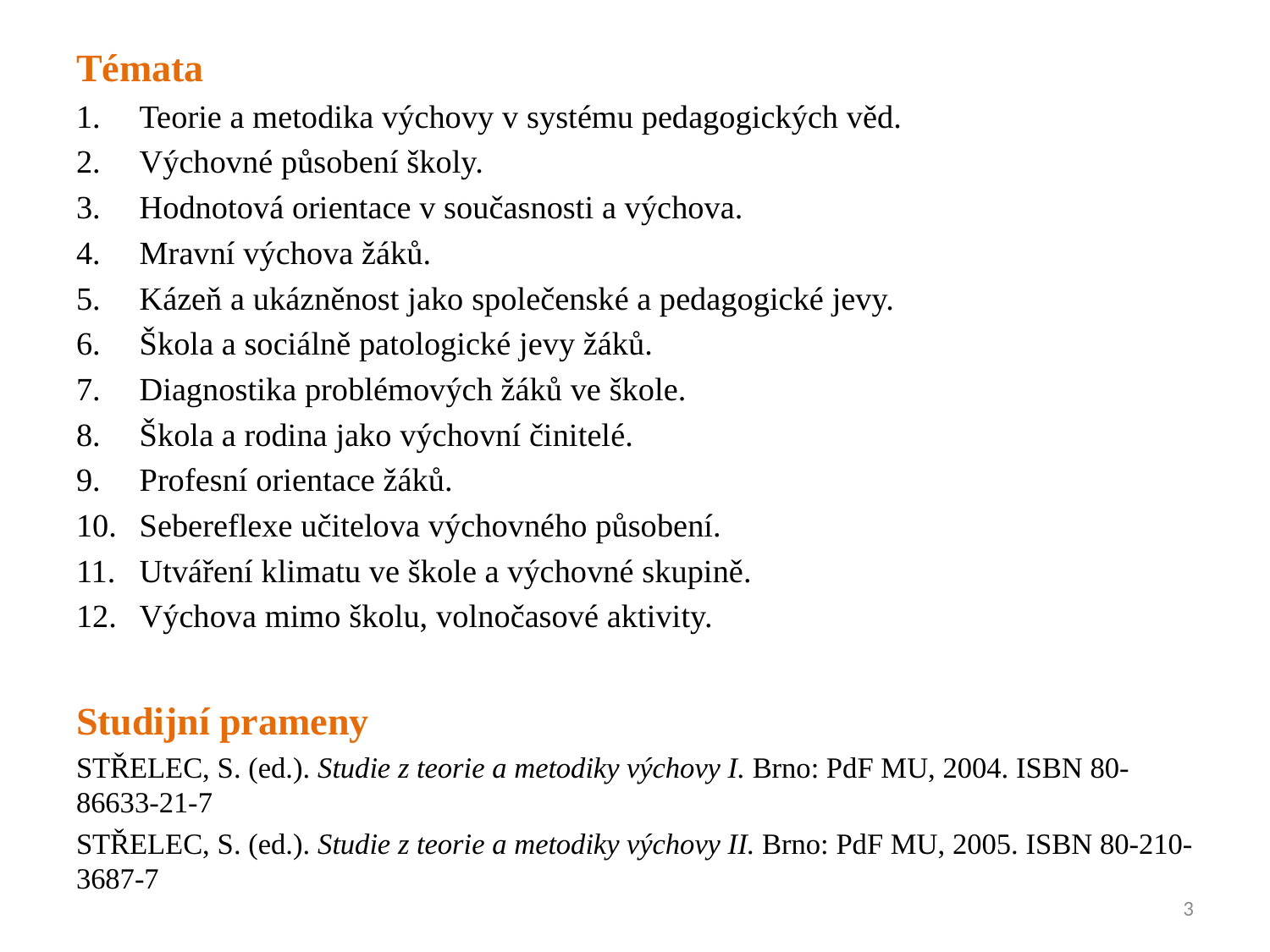

Témata
Teorie a metodika výchovy v systému pedagogických věd.
Výchovné působení školy.
Hodnotová orientace v současnosti a výchova.
Mravní výchova žáků.
Kázeň a ukázněnost jako společenské a pedagogické jevy.
Škola a sociálně patologické jevy žáků.
Diagnostika problémových žáků ve škole.
Škola a rodina jako výchovní činitelé.
Profesní orientace žáků.
Sebereflexe učitelova výchovného působení.
Utváření klimatu ve škole a výchovné skupině.
Výchova mimo školu, volnočasové aktivity.

Studijní prameny
STŘELEC, S. (ed.). Studie z teorie a metodiky výchovy I. Brno: PdF MU, 2004. ISBN 80-86633-21-7
STŘELEC, S. (ed.). Studie z teorie a metodiky výchovy II. Brno: PdF MU, 2005. ISBN 80-210-3687-7
3